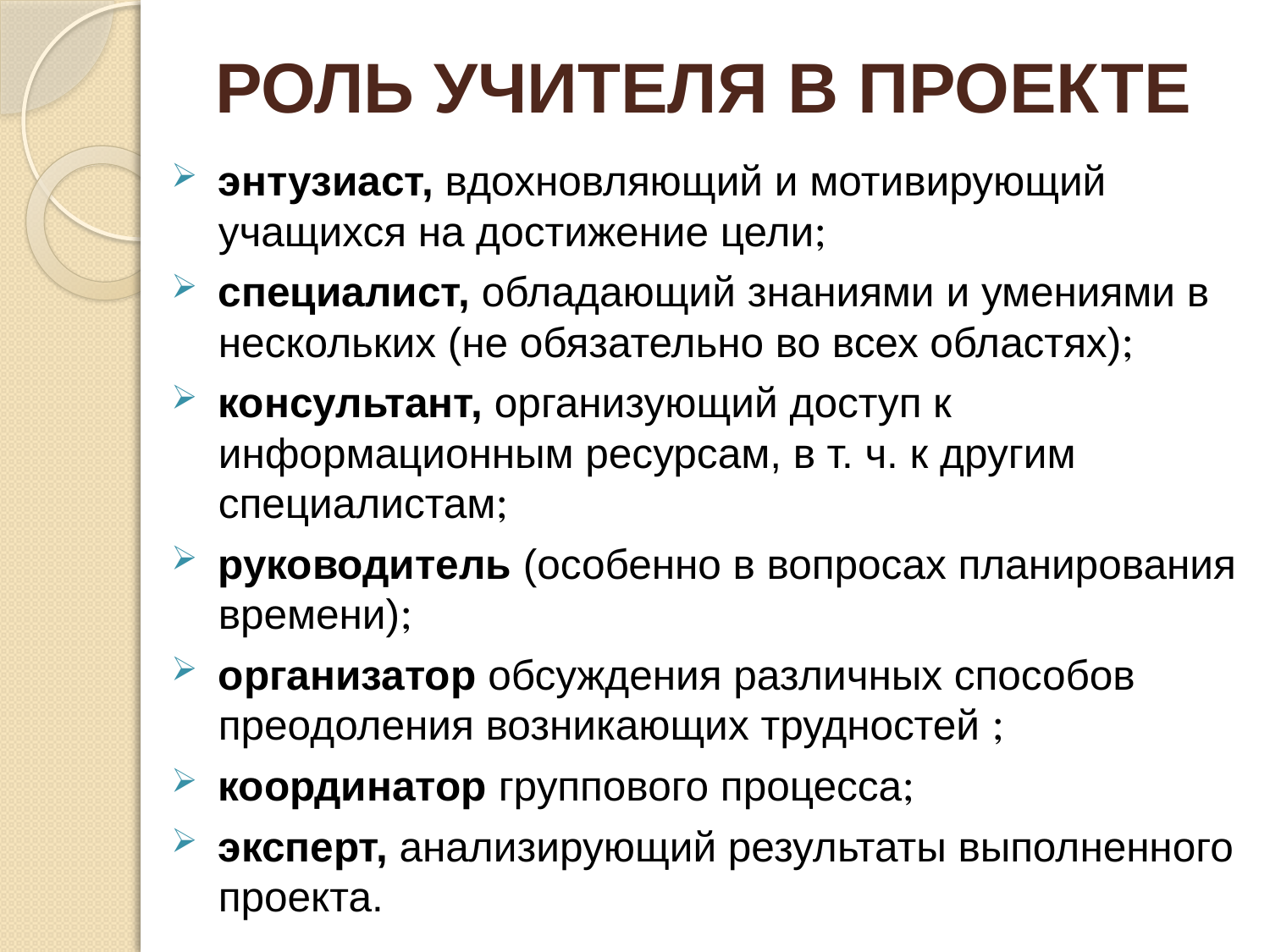

# РОЛЬ УЧИТЕЛЯ В ПРОЕКТЕ
энтузиаст, вдохновляющий и мотивирующий учащихся на достижение цели;
специалист, обладающий знаниями и умениями в нескольких (не обязательно во всех областях);
консультант, организующий доступ к информационным ресурсам, в т. ч. к другим специалистам;
руководитель (особенно в вопросах планирования времени);
организатор обсуждения различных способов преодоления возникающих трудностей ;
координатор группового процесса;
эксперт, анализирующий результаты выполненного проекта.